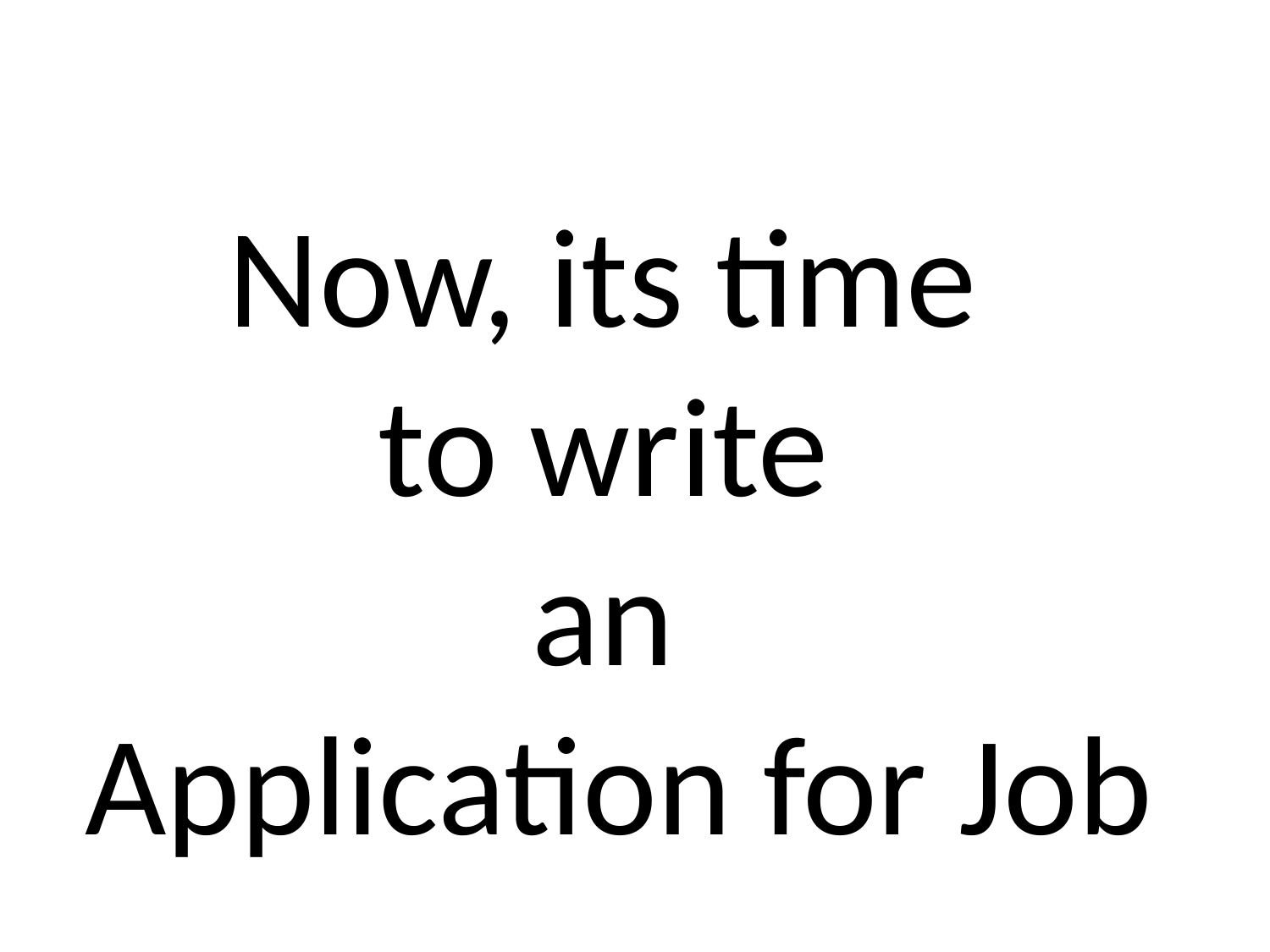

Now, its time
to write
an
Application for Job